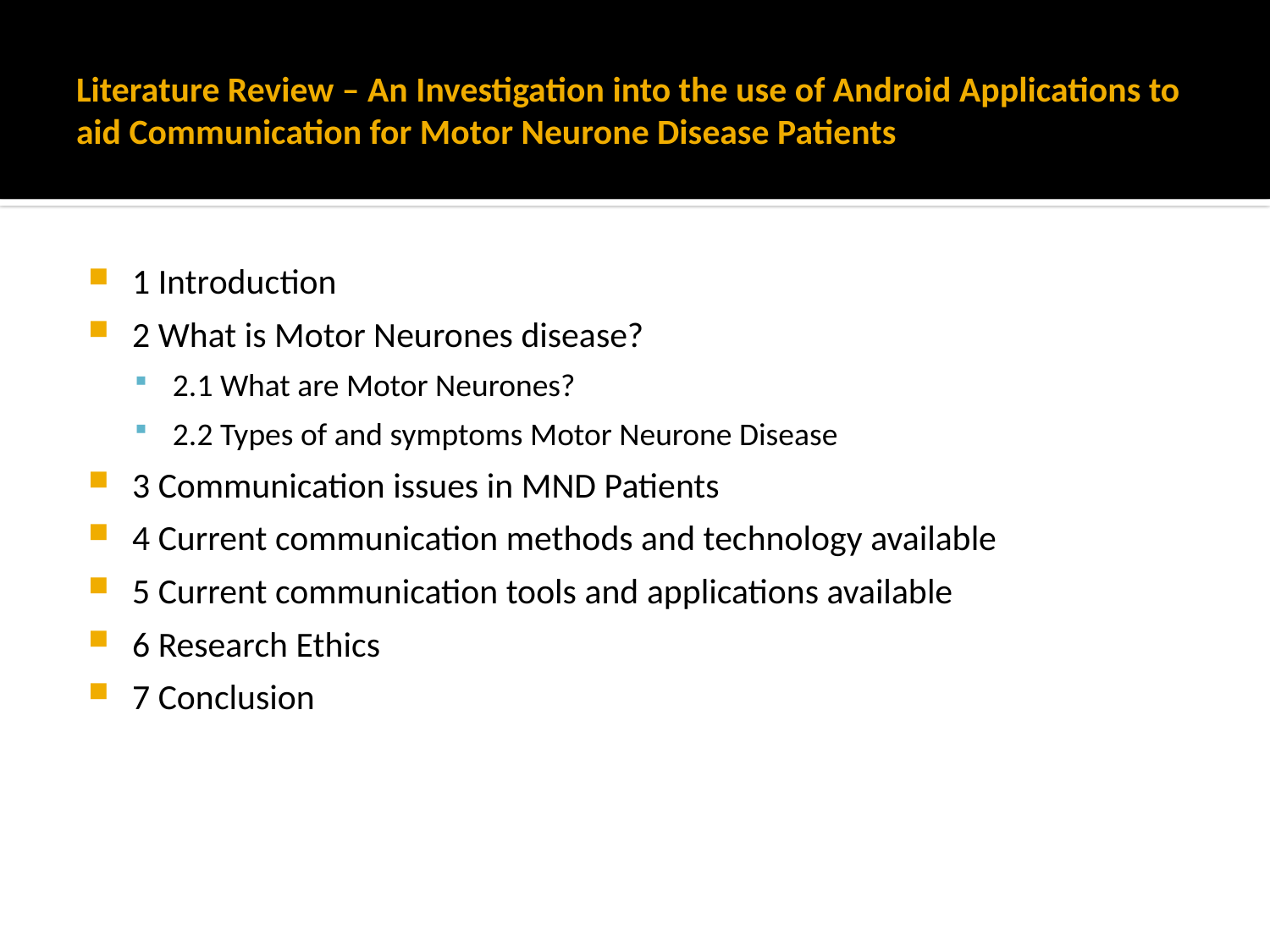

# Literature Review – An Investigation into the use of Android Applications to aid Communication for Motor Neurone Disease Patients
1 Introduction
2 What is Motor Neurones disease?
2.1 What are Motor Neurones?
2.2 Types of and symptoms Motor Neurone Disease
3 Communication issues in MND Patients
4 Current communication methods and technology available
5 Current communication tools and applications available
6 Research Ethics
7 Conclusion